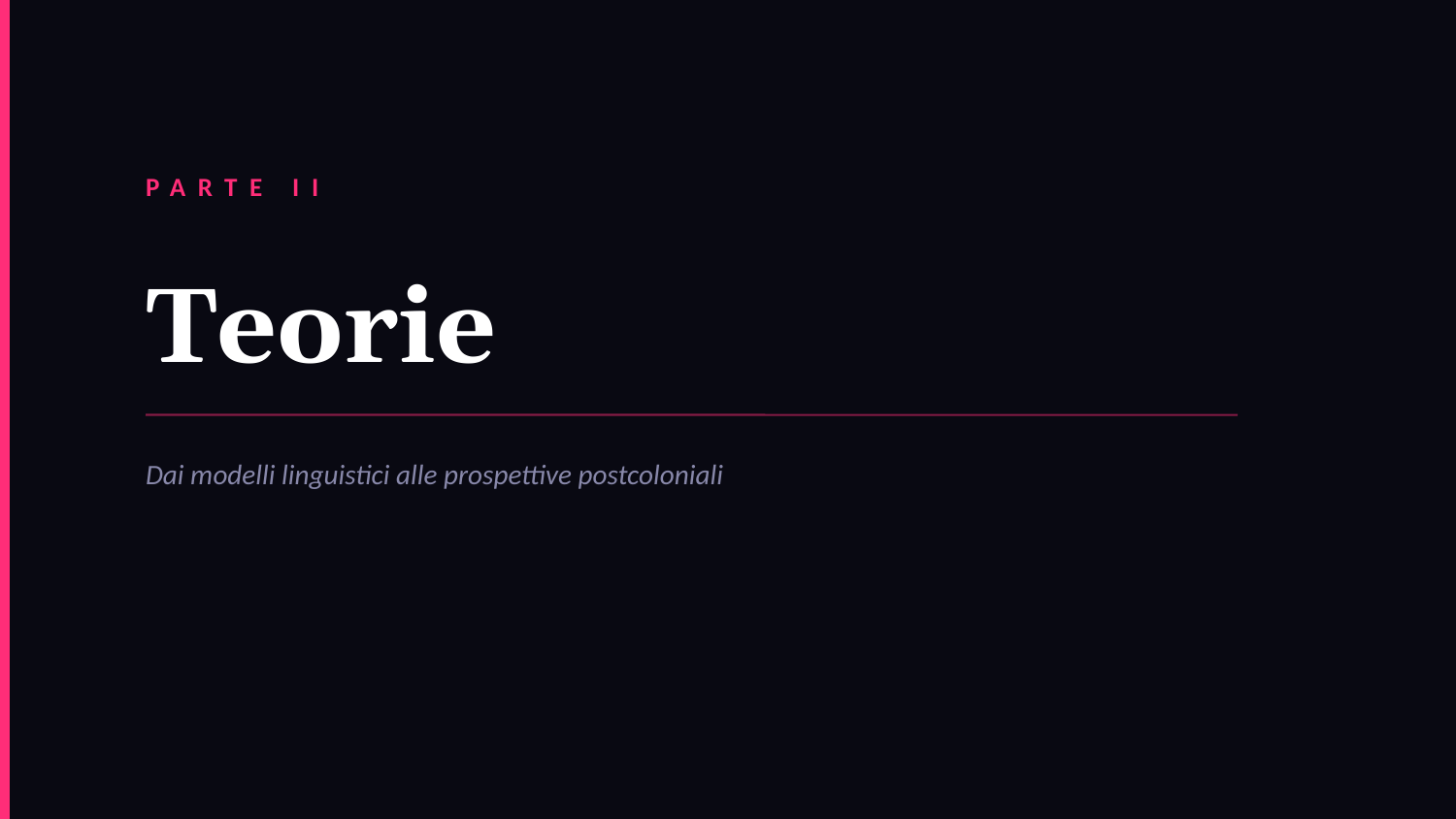

PARTE II
Teorie

Dai modelli linguistici alle prospettive postcoloniali